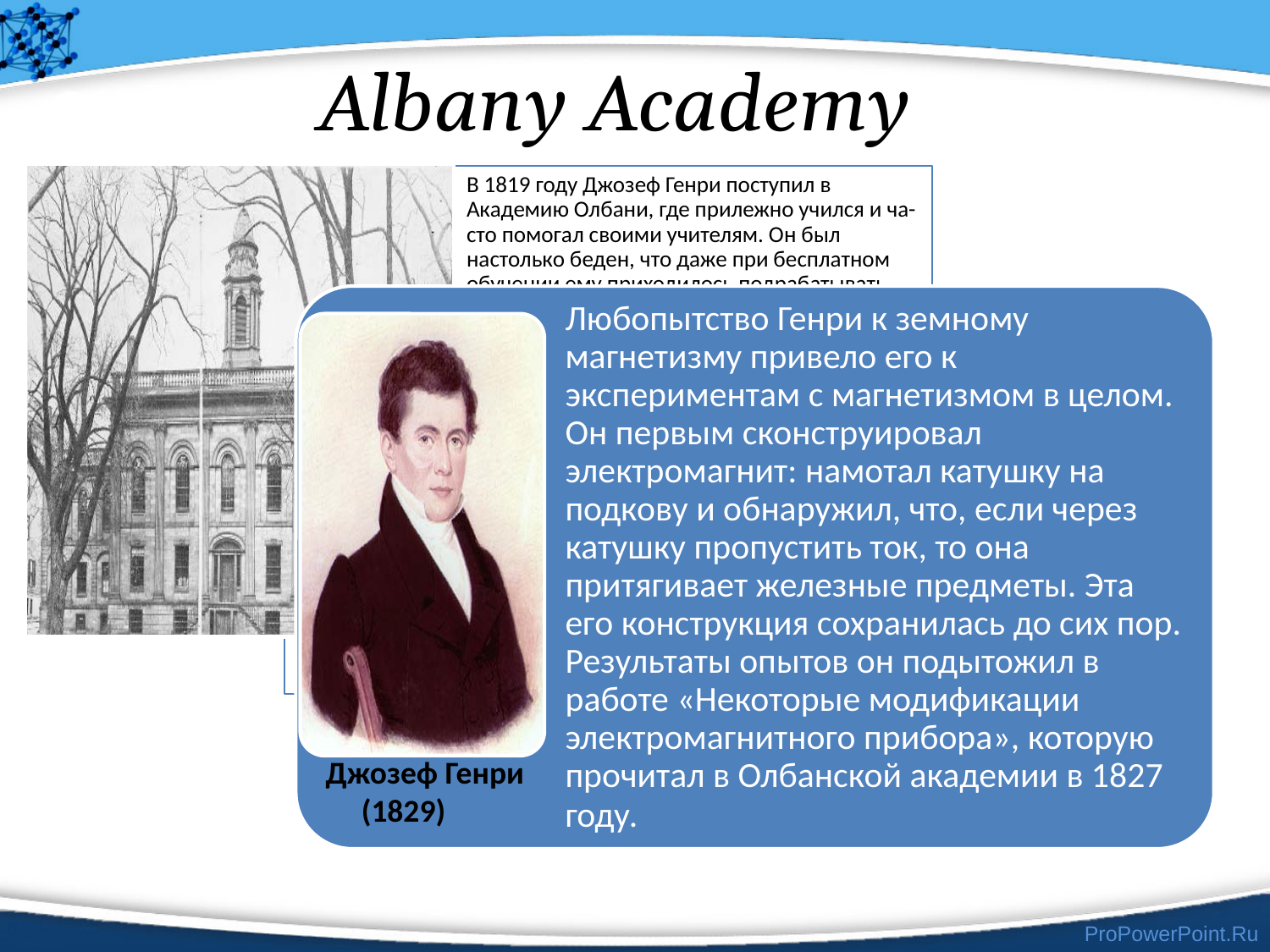

В 1819 году Джозеф Генри поступил в Академию Олбани, где прилежно учился и ча- сто помогал своими учителям. Он был настолько беден, что даже при бесплатном обучении ему приходилось подрабатывать репетиторством. После окончания академии в 1822 году он был оставлен в ней на должности ассистента. В его обязанности входила демонстрация опытов на лекциях по химии. Генри хотел заняться медициной, но в 1824 году его направили помощником инженера по надзору за строительством моста между рекой Гудзон и озером Эри. В 1826 году Генри был назначен профессором математики и естественной философии в Академии Олбани. Некоторые из своих самых значимых исследований он выполнил, занимая эту новую должность.

# Albany Academy
Любопытство Генри к земному магнетизму привело его к экспериментам с магнетизмом в целом. Он первым сконструировал электромагнит: намотал катушку на подкову и обнаружил, что, если через катушку пропустить ток, то она притягивает железные предметы. Эта его конструкция сохранилась до сих пор. Результаты опытов он подытожил в работе «Некоторые модификации электромагнитного прибора», которую прочитал в Олбанской академии в 1827 году.
Джозеф Генри (1829)